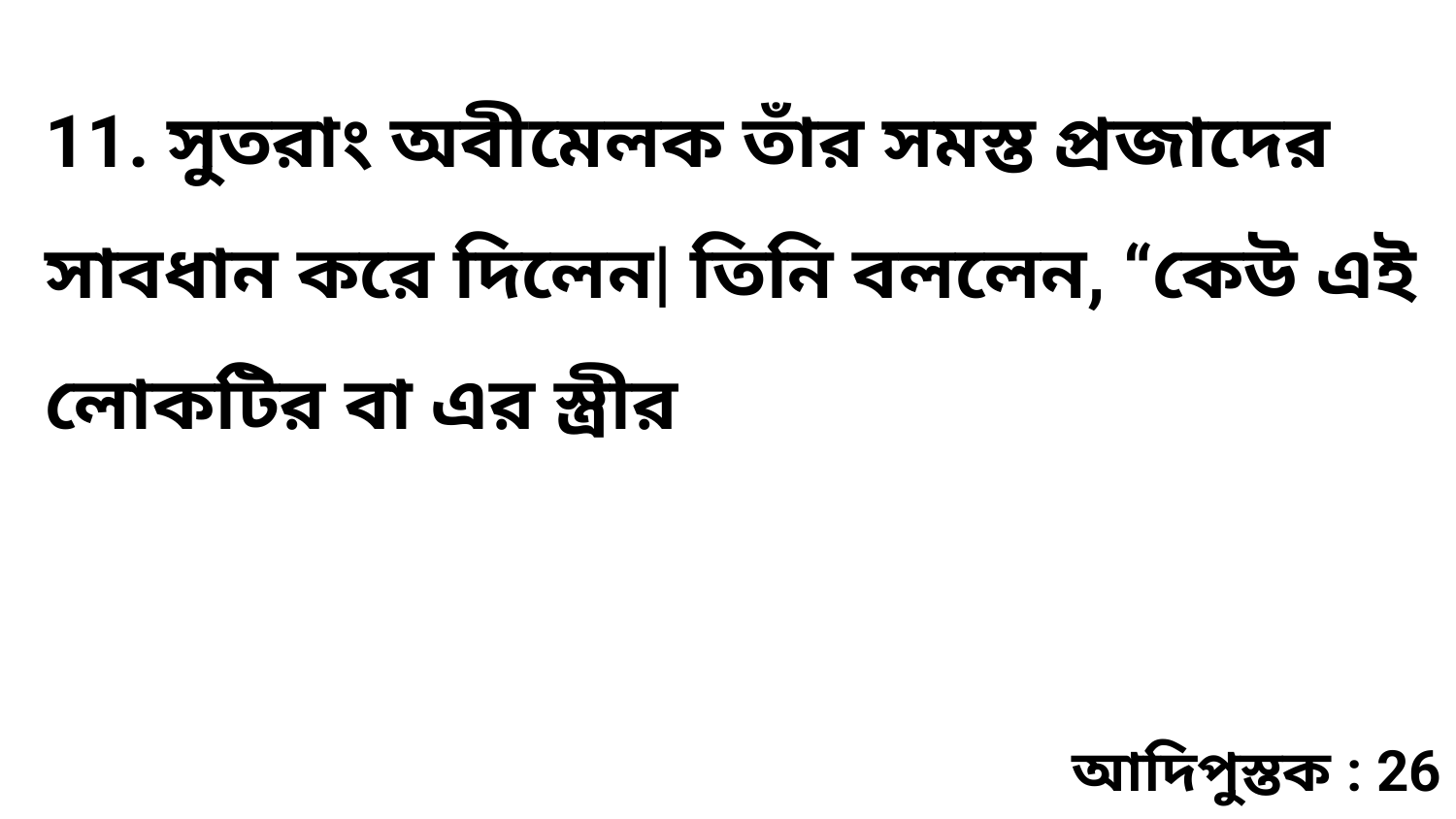

11. সুতরাং অবীমেলক তাঁর সমস্ত প্রজাদের সাবধান করে দিলেন| তিনি বললেন, “কেউ এই লোকটির বা এর স্ত্রীর
আদিপুস্তক : 26